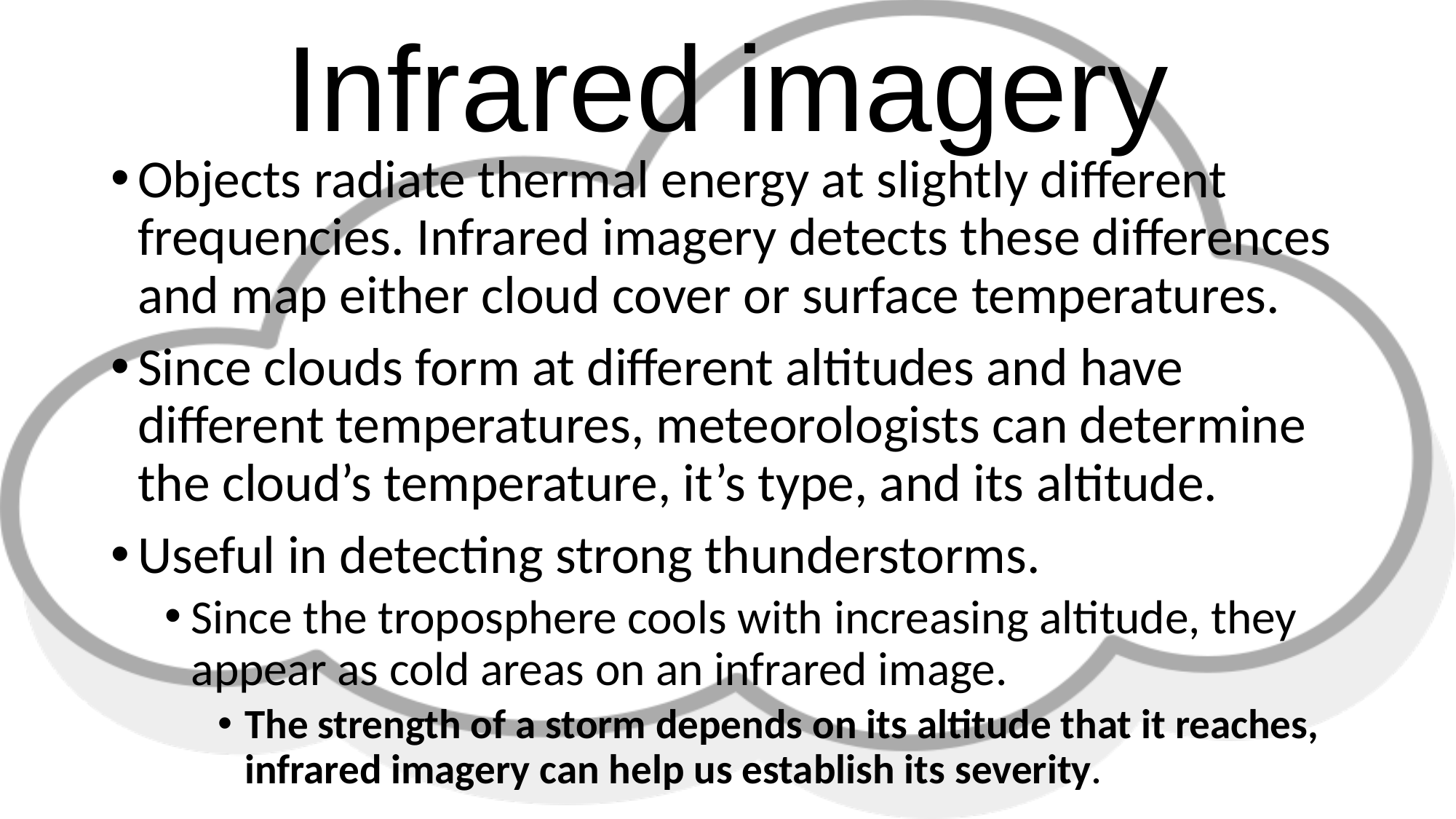

# Infrared imagery
Objects radiate thermal energy at slightly different frequencies. Infrared imagery detects these differences and map either cloud cover or surface temperatures.
Since clouds form at different altitudes and have different temperatures, meteorologists can determine the cloud’s temperature, it’s type, and its altitude.
Useful in detecting strong thunderstorms.
Since the troposphere cools with increasing altitude, they appear as cold areas on an infrared image.
The strength of a storm depends on its altitude that it reaches, infrared imagery can help us establish its severity.